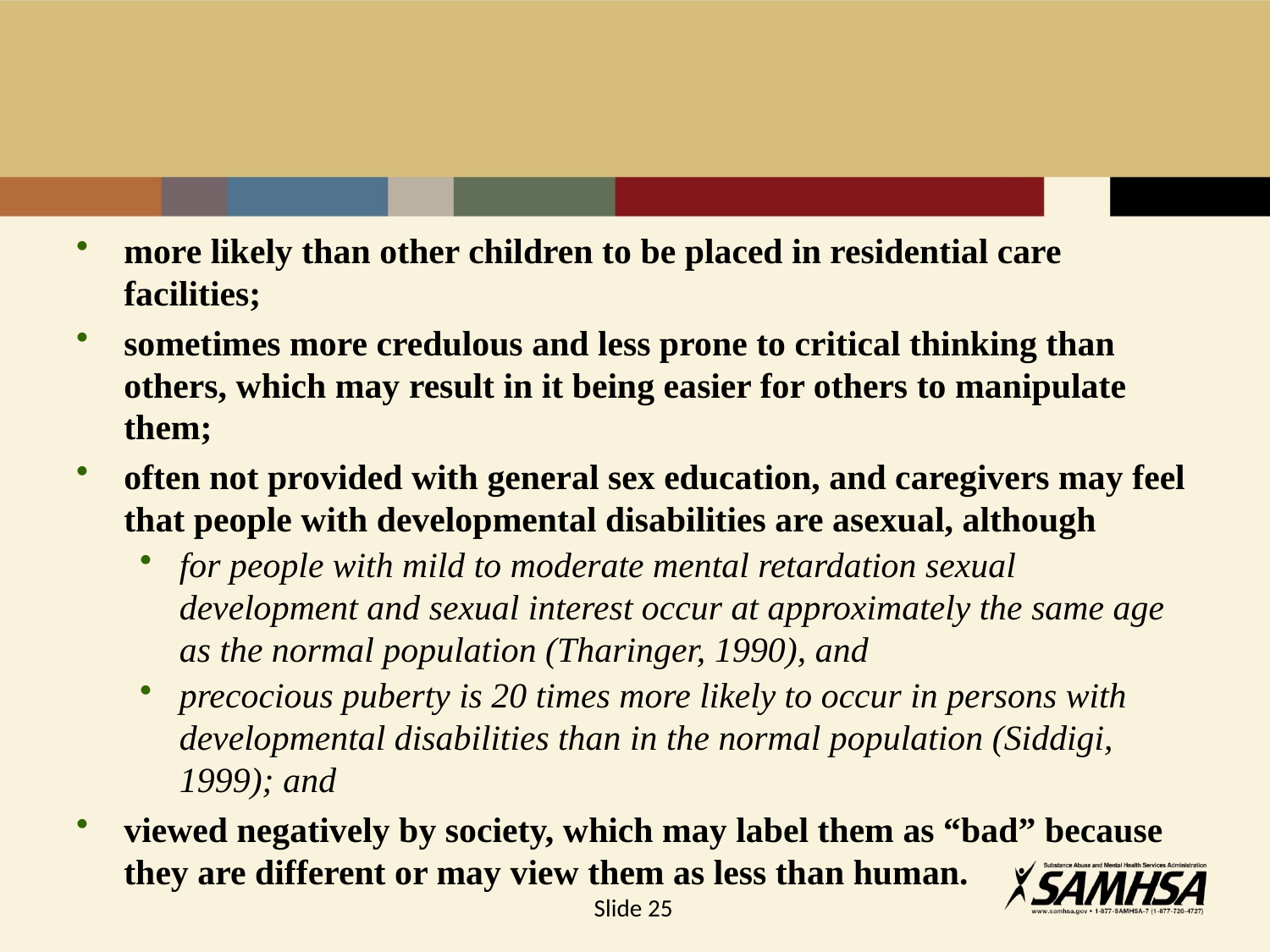

#
more likely than other children to be placed in residential care facilities;
sometimes more credulous and less prone to critical thinking than others, which may result in it being easier for others to manipulate them;
often not provided with general sex education, and caregivers may feel that people with developmental disabilities are asexual, although
for people with mild to moderate mental retardation sexual development and sexual interest occur at approximately the same age as the normal population (Tharinger, 1990), and
precocious puberty is 20 times more likely to occur in persons with developmental disabilities than in the normal population (Siddigi, 1999); and
viewed negatively by society, which may label them as “bad” because they are different or may view them as less than human.

Slide 25